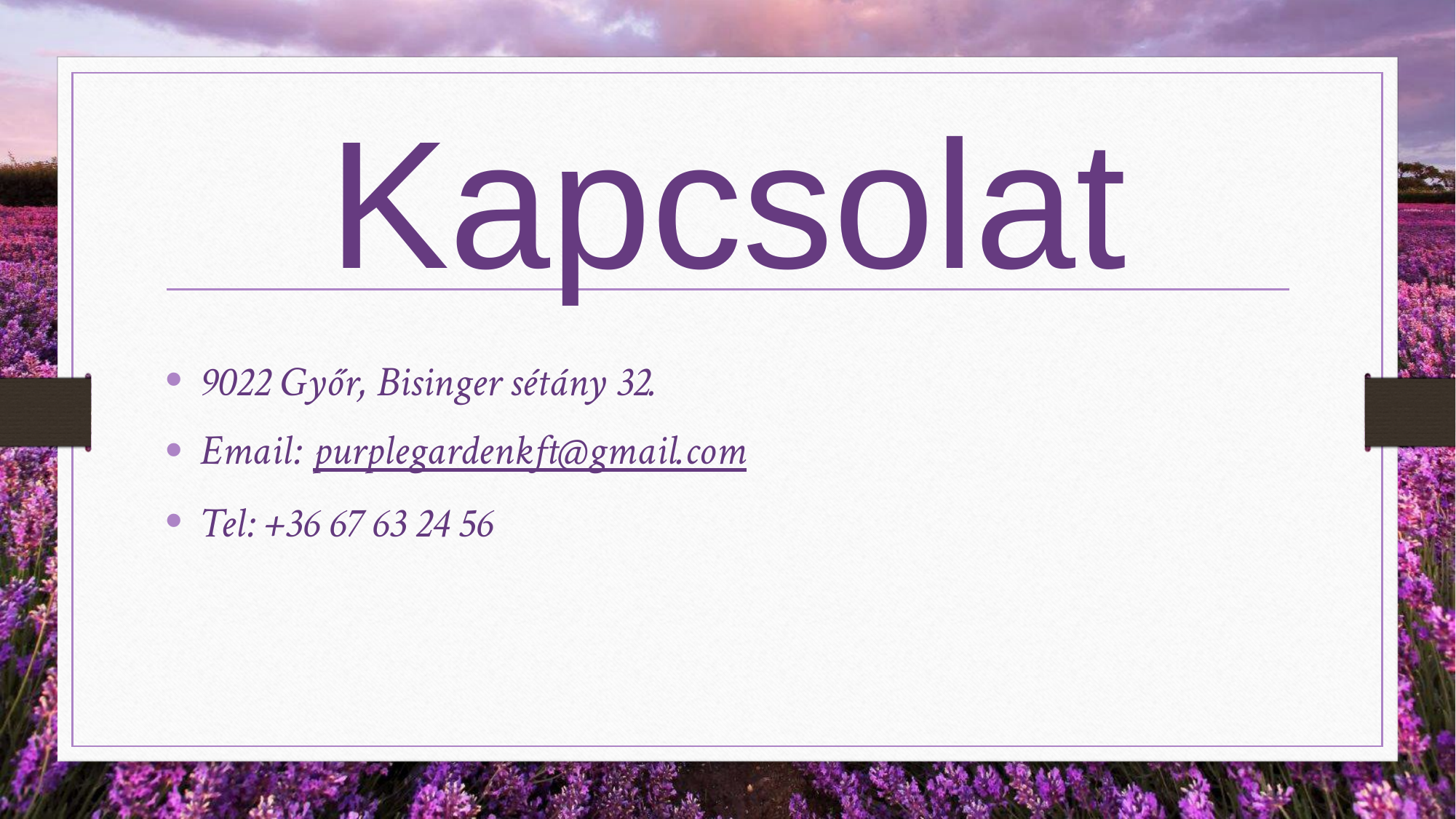

# Kapcsolat
9022 Győr, Bisinger sétány 32.
Email: purplegardenkft@gmail.com
Tel: +36 67 63 24 56